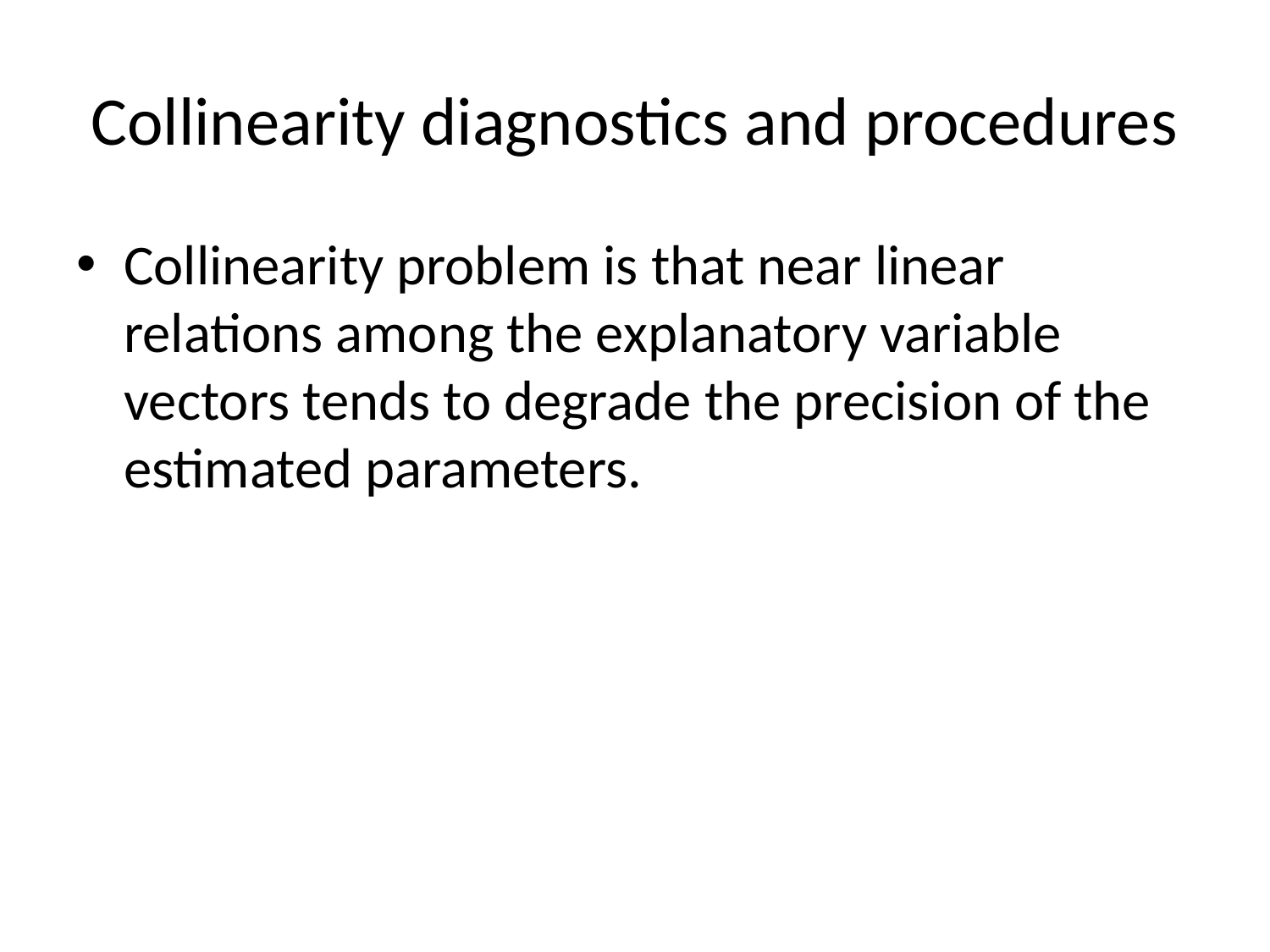

# Collinearity diagnostics and procedures
Collinearity problem is that near linear relations among the explanatory variable vectors tends to degrade the precision of the estimated parameters.